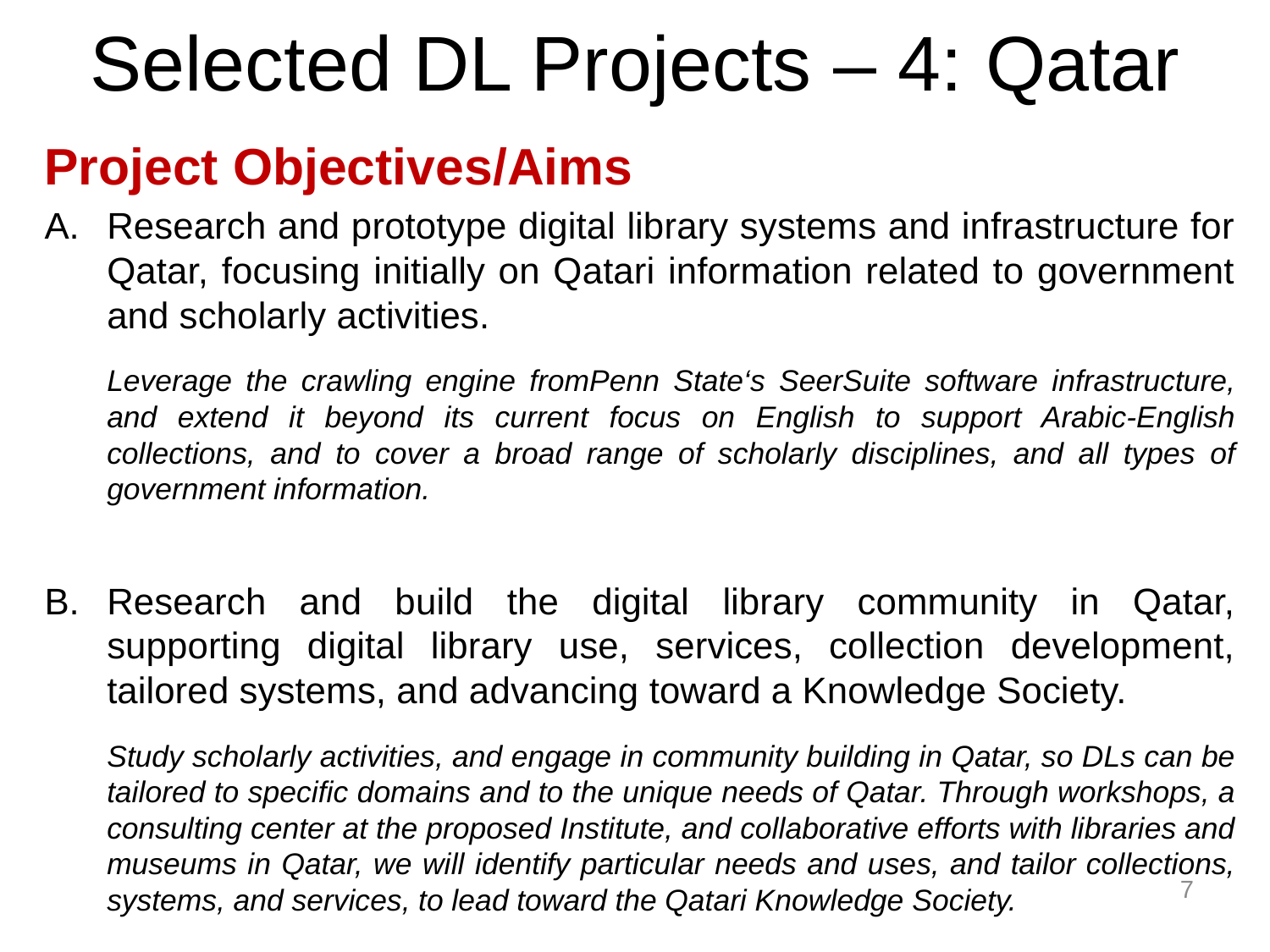

# Selected DL Projects – 4: Qatar
Project Objectives/Aims
Research and prototype digital library systems and infrastructure for Qatar, focusing initially on Qatari information related to government and scholarly activities.

Leverage the crawling engine fromPenn State‘s SeerSuite software infrastructure, and extend it beyond its current focus on English to support Arabic-English collections, and to cover a broad range of scholarly disciplines, and all types of government information.

Research and build the digital library community in Qatar, supporting digital library use, services, collection development, tailored systems, and advancing toward a Knowledge Society.

Study scholarly activities, and engage in community building in Qatar, so DLs can be tailored to specific domains and to the unique needs of Qatar. Through workshops, a consulting center at the proposed Institute, and collaborative efforts with libraries and museums in Qatar, we will identify particular needs and uses, and tailor collections, systems, and services, to lead toward the Qatari Knowledge Society.
7